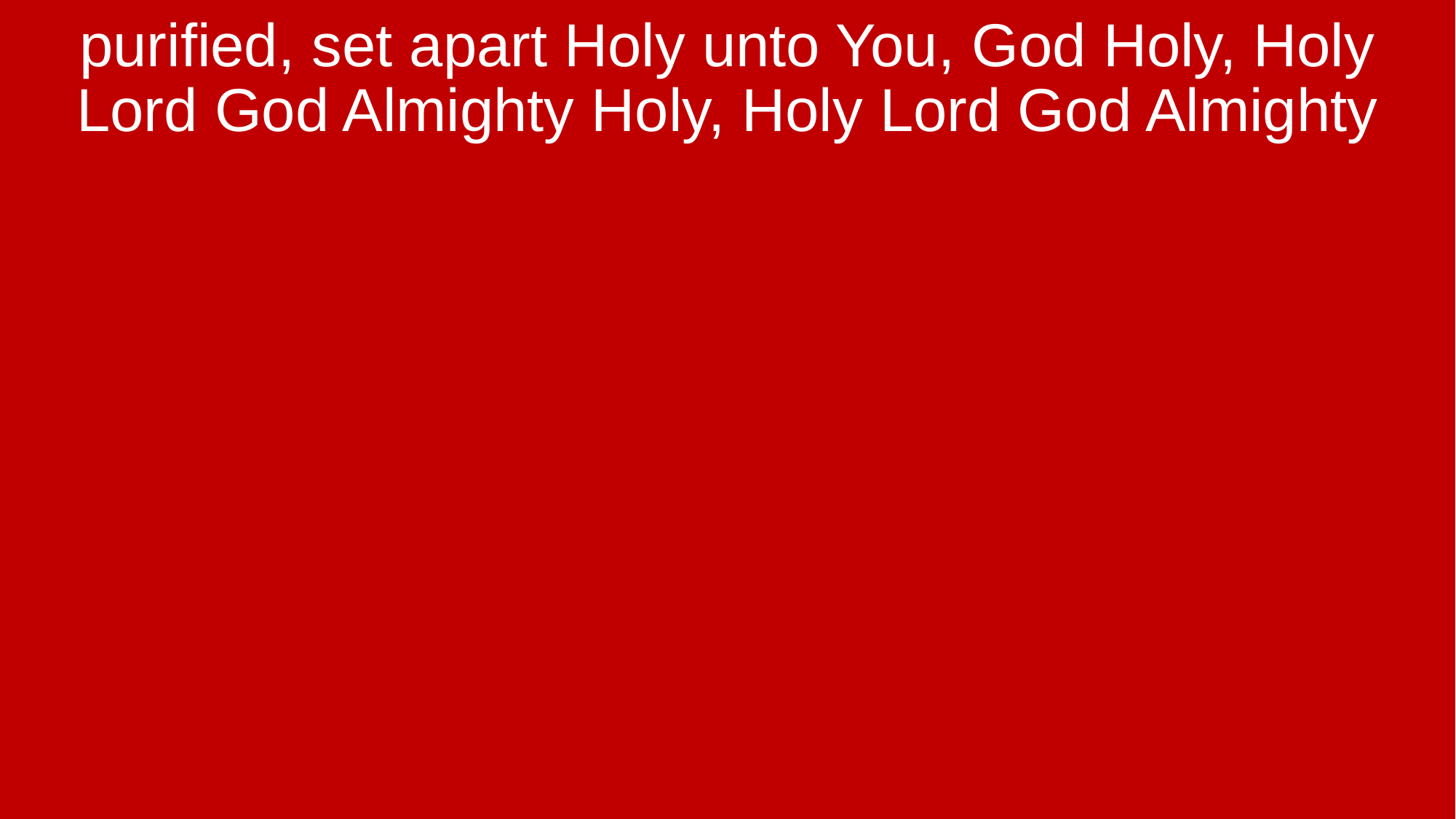

purified, set apart Holy unto You, God Holy, Holy Lord God Almighty Holy, Holy Lord God Almighty